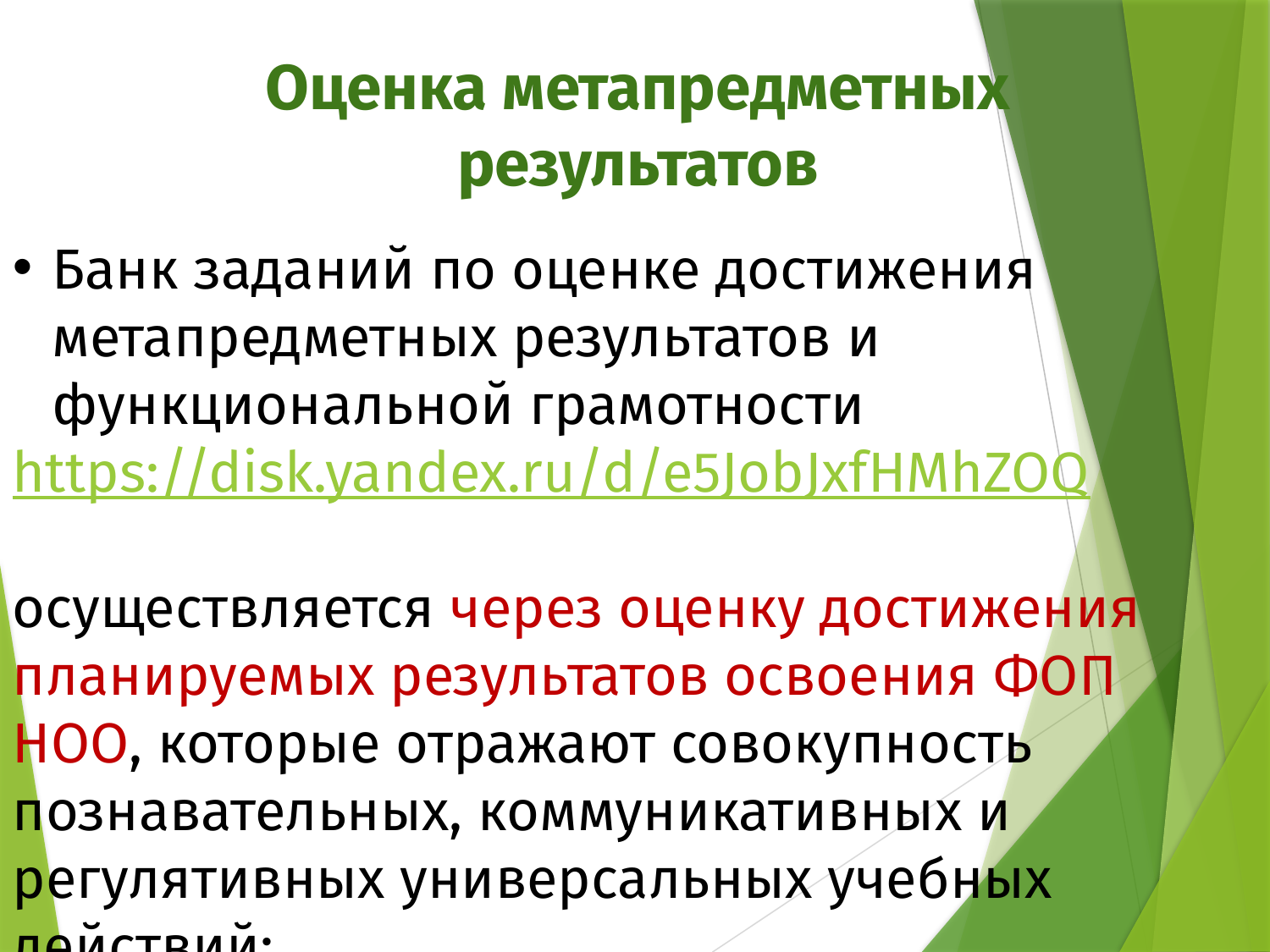

# Оценка метапредметных результатов
Банк заданий по оценке достижения метапредметных результатов и функциональной грамотности
https://disk.yandex.ru/d/e5JobJxfHMhZOQ

осуществляется через оценку достижения планируемых результатов освоения ФОП НОО, которые отражают совокупность познавательных, коммуникативных и регулятивных универсальных учебных действий;